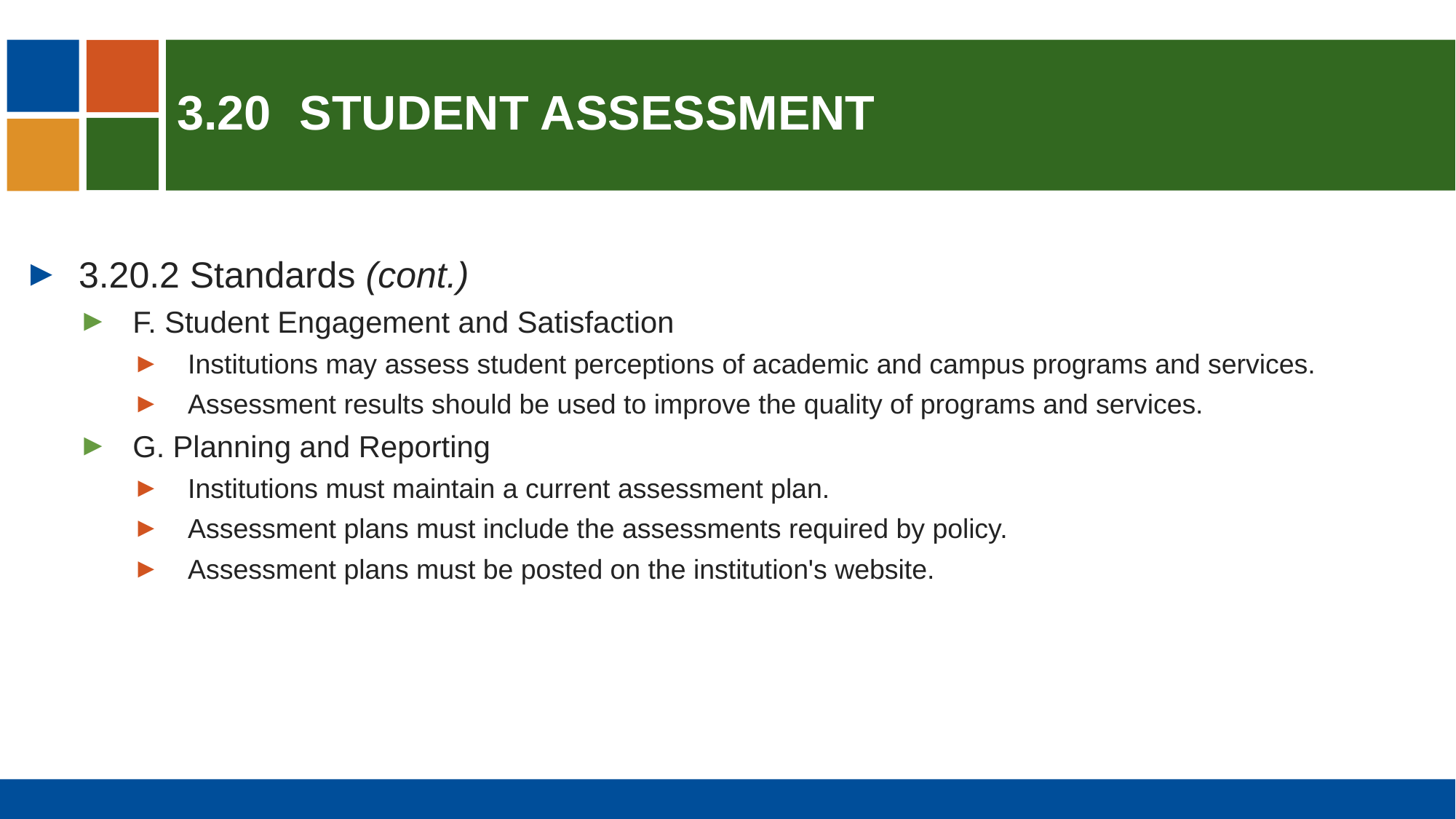

# 3.20 	Student assessment
3.20.2 Standards (cont.)
F. Student Engagement and Satisfaction
Institutions may assess student perceptions of academic and campus programs and services.
Assessment results should be used to improve the quality of programs and services.
G. Planning and Reporting
Institutions must maintain a current assessment plan.
Assessment plans must include the assessments required by policy.
Assessment plans must be posted on the institution's website.